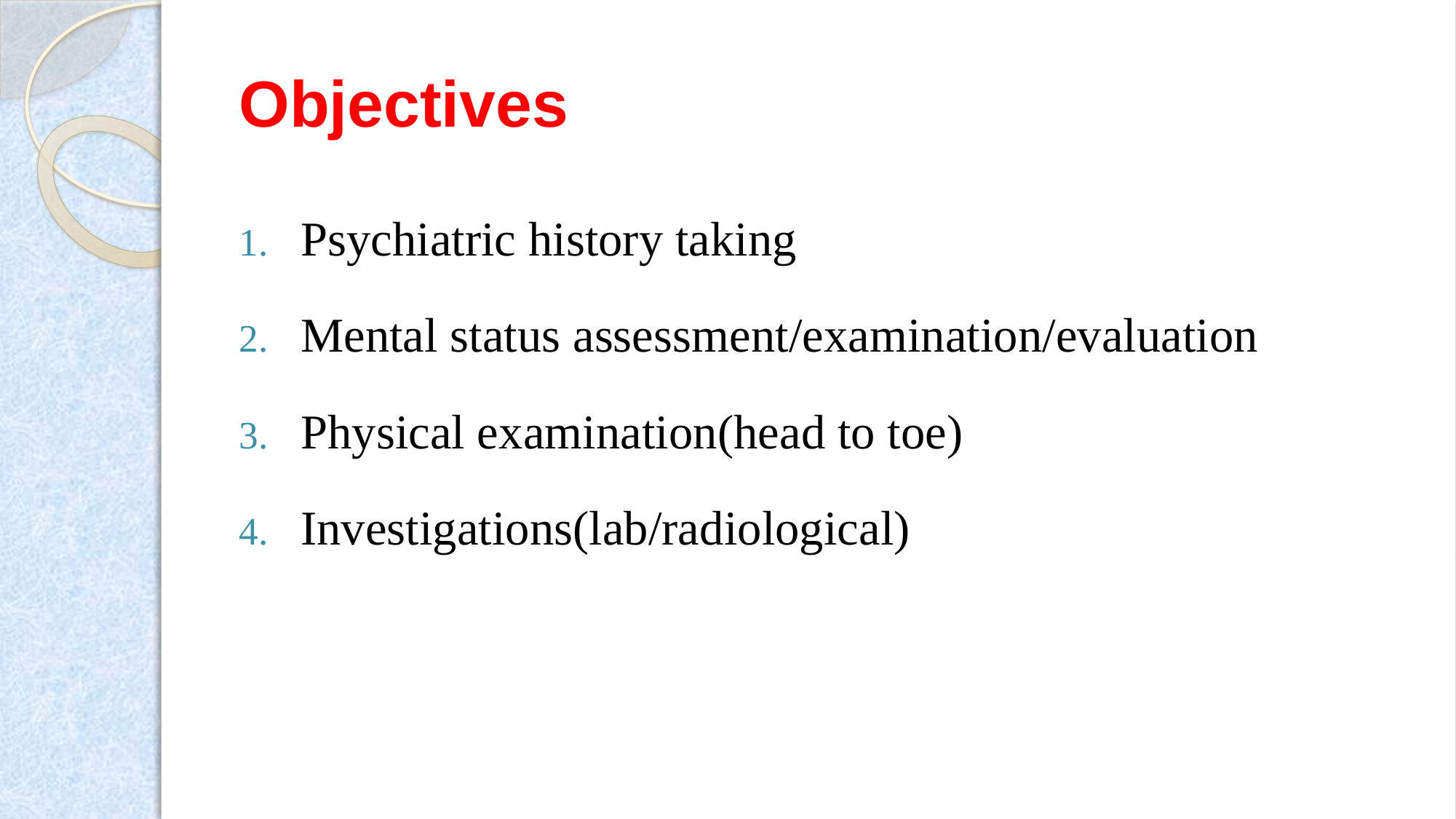

# Objectives
Psychiatric history taking
Mental status assessment/examination/evaluation
Physical examination(head to toe)
Investigations(lab/radiological)